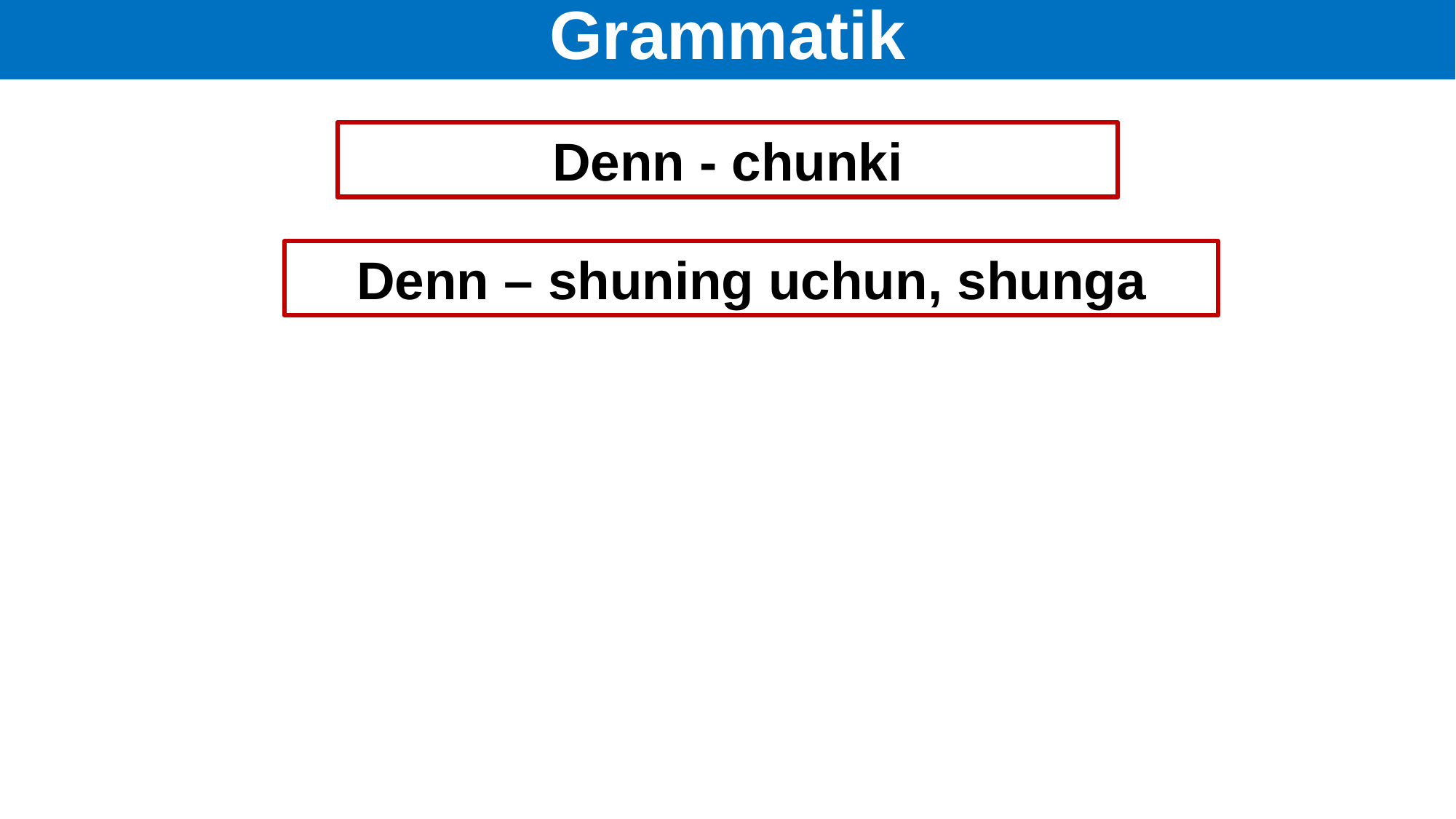

# Grammatik
Denn - chunki
Denn – shuning uchun, shunga